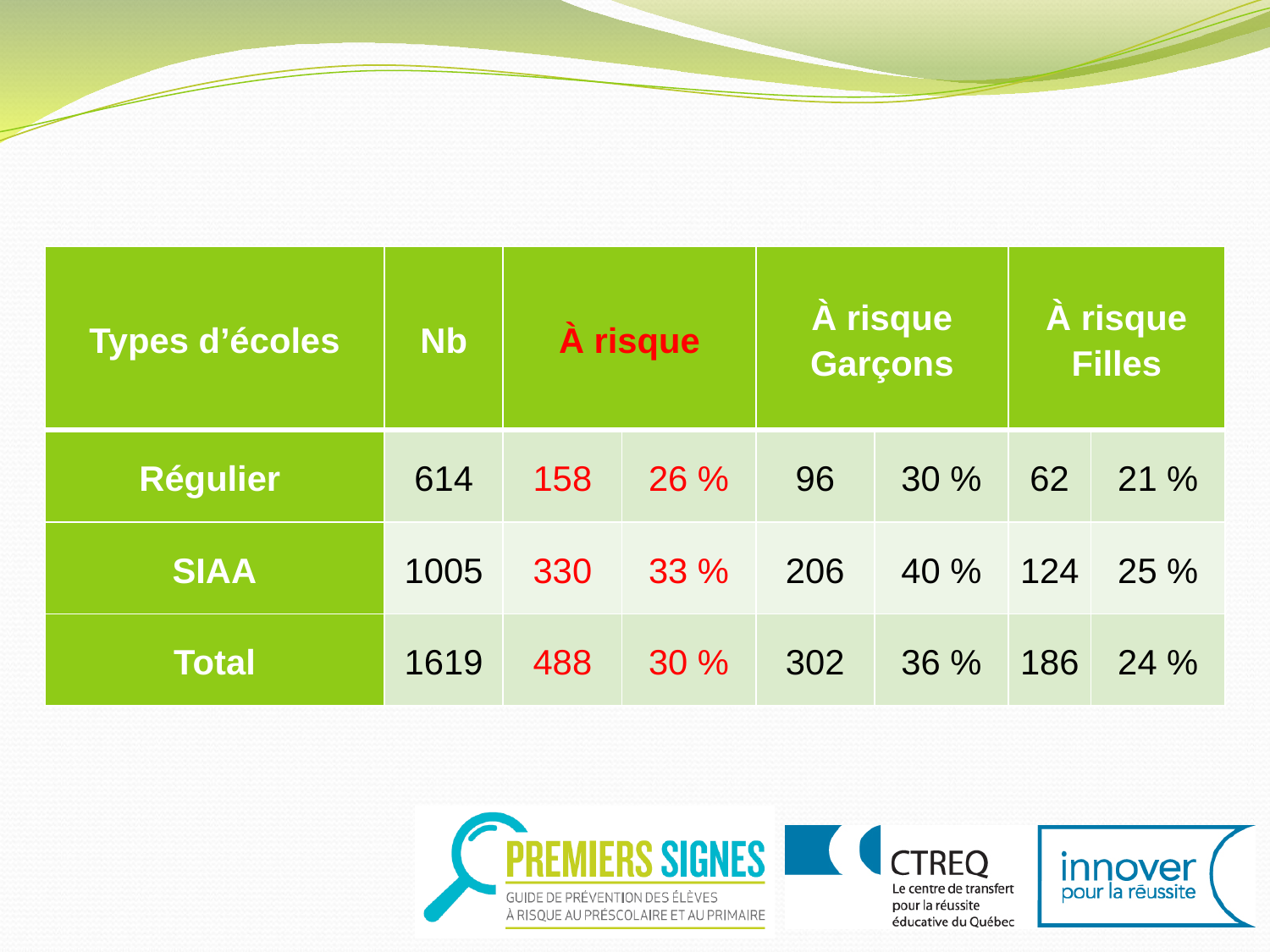

| Types d’écoles | Nb | À risque |  | À risque Garçons |  | À risque Filles |  |
| --- | --- | --- | --- | --- | --- | --- | --- |
| Régulier | 614 | 158 | 26 % | 96 | 30 % | 62 | 21 % |
| SIAA | 1005 | 330 | 33 % | 206 | 40 % | 124 | 25 % |
| Total | 1619 | 488 | 30 % | 302 | 36 % | 186 | 24 % |